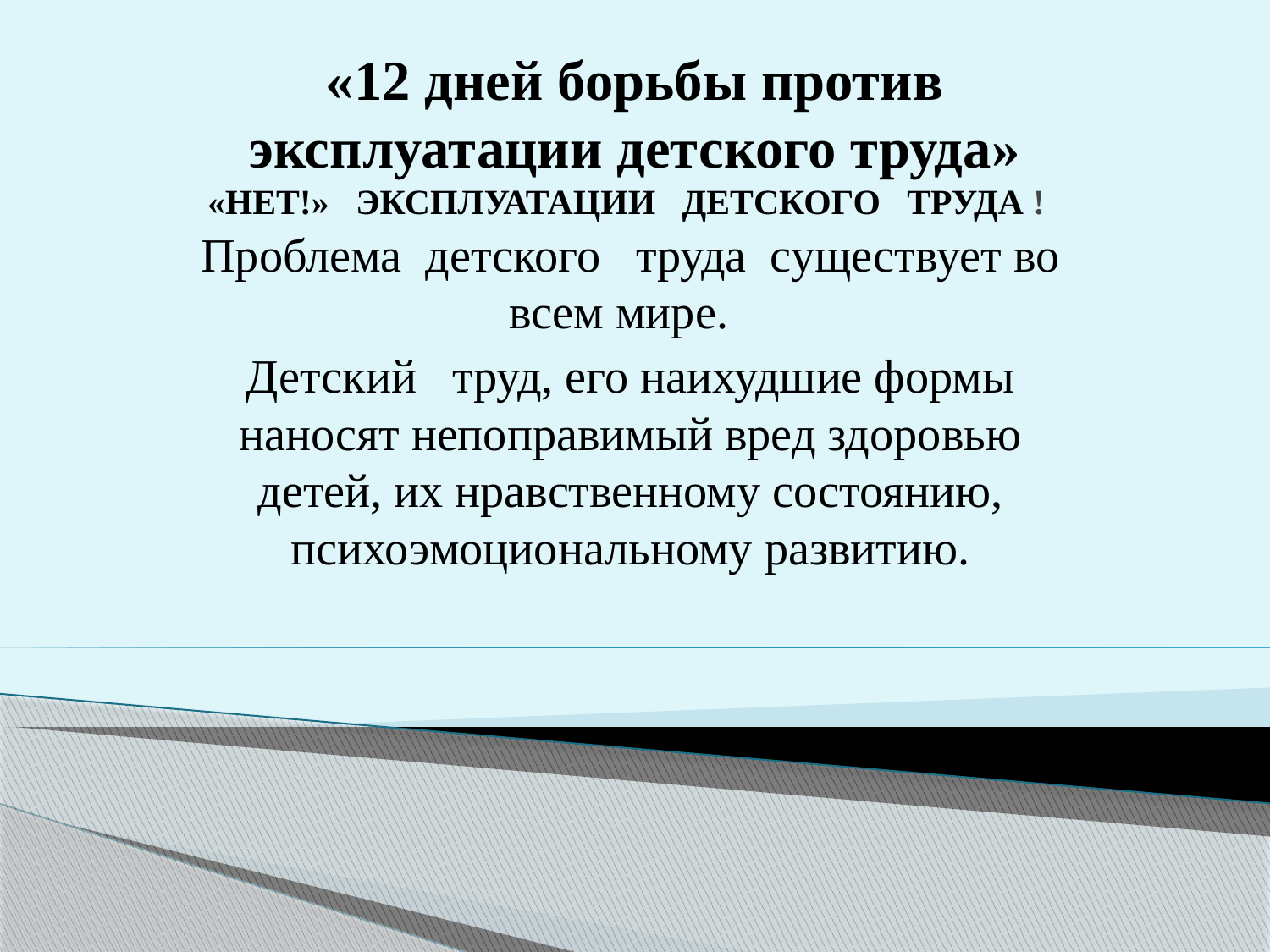

# «12 дней борьбы против эксплуатации детского труда» «НЕТ!»   ЭКСПЛУАТАЦИИ   ДЕТСКОГО   ТРУДА !
Проблема  детского   труда  существует во всем мире.
Детский   труд, его наихудшие формы наносят непоправимый вред здоровью детей, их нравственному состоянию, психоэмоциональному развитию.